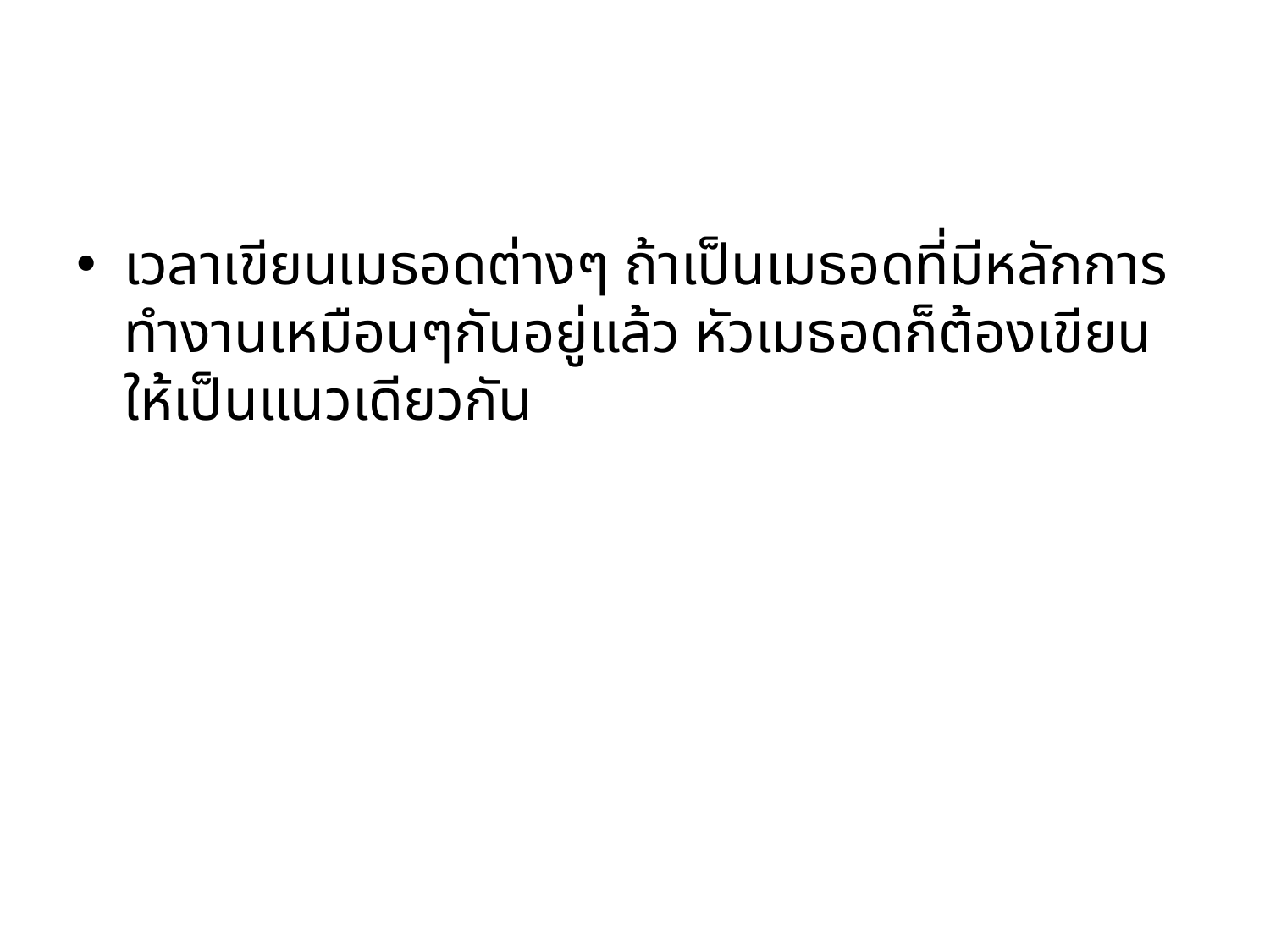

#
เวลาเขียนเมธอดต่างๆ ถ้าเป็นเมธอดที่มีหลักการทำงานเหมือนๆกันอยู่แล้ว หัวเมธอดก็ต้องเขียนให้เป็นแนวเดียวกัน